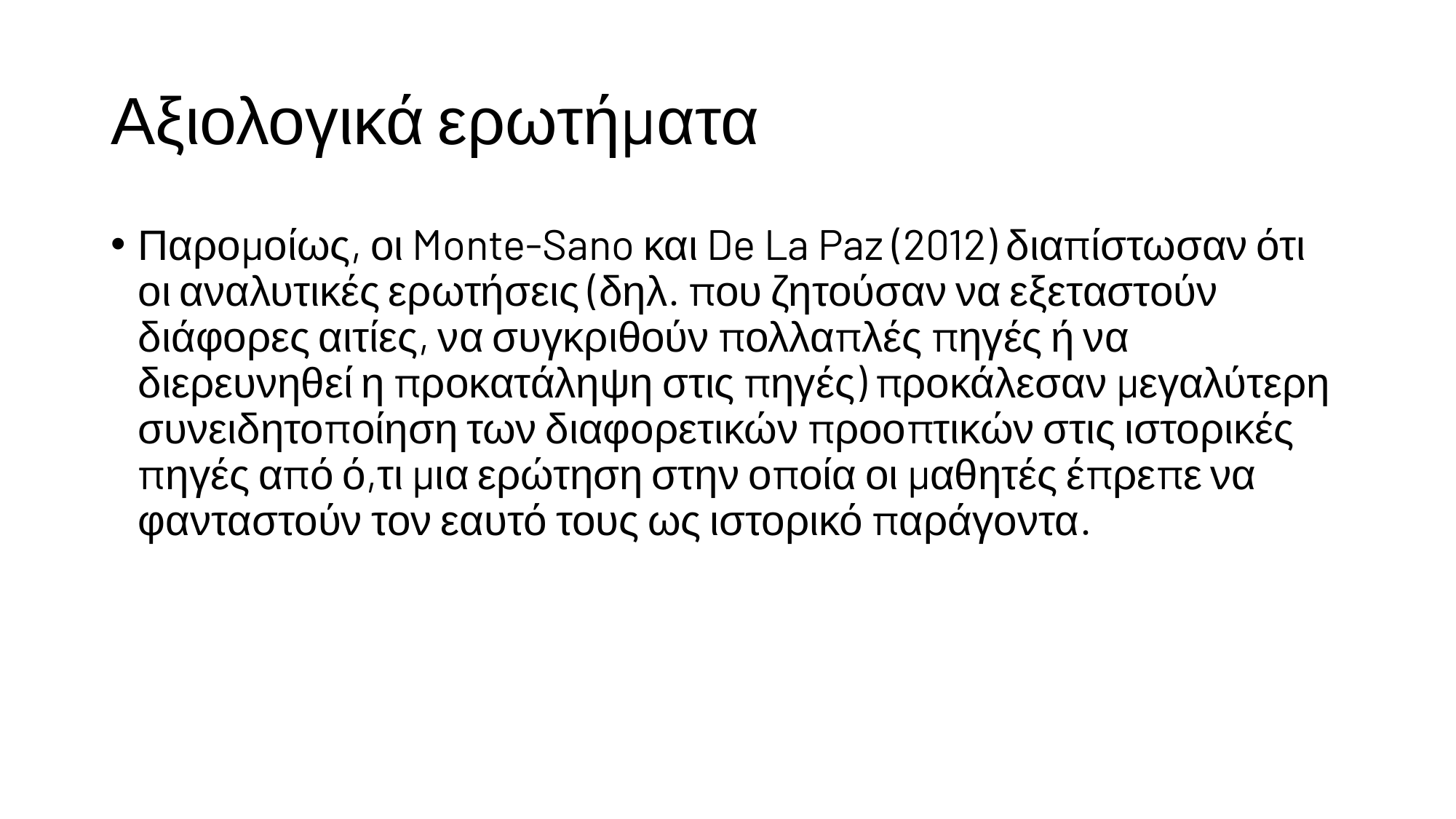

# Αξιολογικά ερωτήματα
Παρομοίως, οι Monte-Sano και De La Paz (2012) διαπίστωσαν ότι οι αναλυτικές ερωτήσεις (δηλ. που ζητούσαν να εξεταστούν διάφορες αιτίες, να συγκριθούν πολλαπλές πηγές ή να διερευνηθεί η προκατάληψη στις πηγές) προκάλεσαν μεγαλύτερη συνειδητοποίηση των διαφορετικών προοπτικών στις ιστορικές πηγές από ό,τι μια ερώτηση στην οποία οι μαθητές έπρεπε να φανταστούν τον εαυτό τους ως ιστορικό παράγοντα.